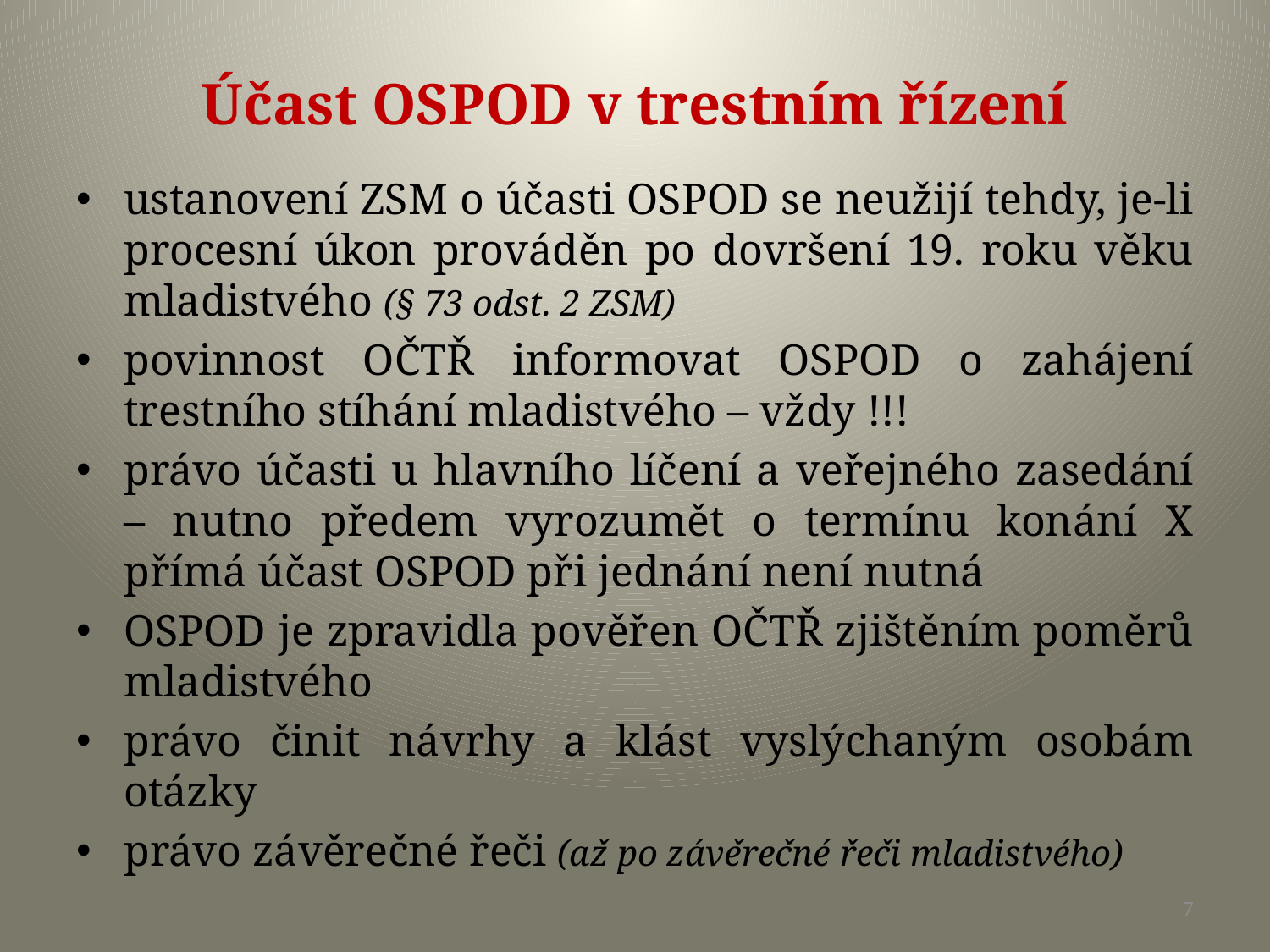

# Účast OSPOD v trestním řízení
ustanovení ZSM o účasti OSPOD se neužijí tehdy, je-li procesní úkon prováděn po dovršení 19. roku věku mladistvého (§ 73 odst. 2 ZSM)
povinnost OČTŘ informovat OSPOD o zahájení trestního stíhání mladistvého – vždy !!!
právo účasti u hlavního líčení a veřejného zasedání – nutno předem vyrozumět o termínu konání X přímá účast OSPOD při jednání není nutná
OSPOD je zpravidla pověřen OČTŘ zjištěním poměrů mladistvého
právo činit návrhy a klást vyslýchaným osobám otázky
právo závěrečné řeči (až po závěrečné řeči mladistvého)

7